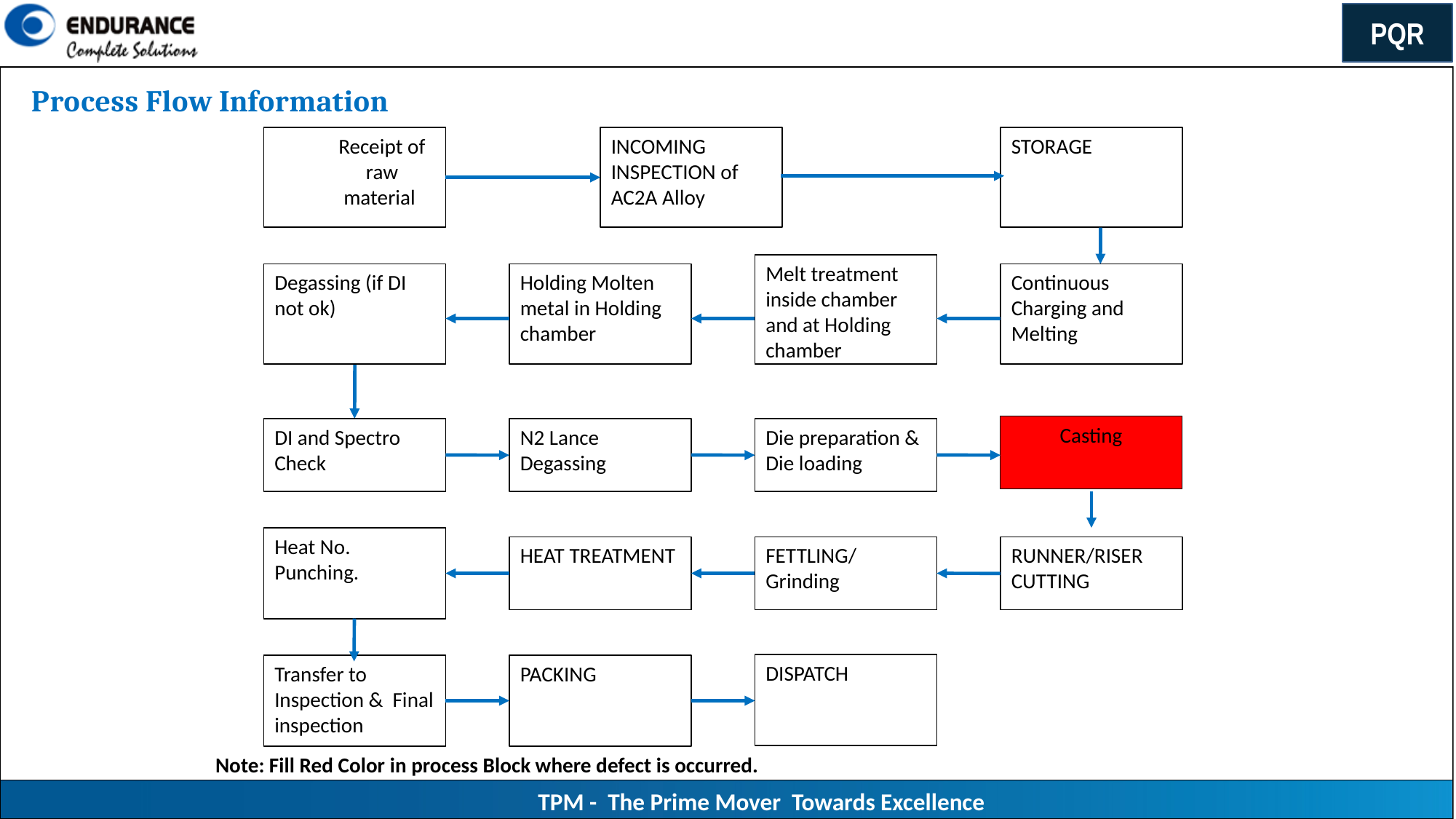

Process Flow Information
Receipt of raw material
INCOMING INSPECTION of AC2A Alloy
STORAGE
Melt treatment inside chamber and at Holding chamber
Degassing (if DI not ok)
Holding Molten metal in Holding chamber
Continuous Charging and Melting
Casting
DI and Spectro Check
N2 Lance Degassing
Die preparation & Die loading
Heat No. Punching.
HEAT TREATMENT
FETTLING/Grinding
RUNNER/RISER CUTTING
DISPATCH
Transfer to Inspection &  Final inspection
PACKING
Note: Fill Red Color in process Block where defect is occurred.